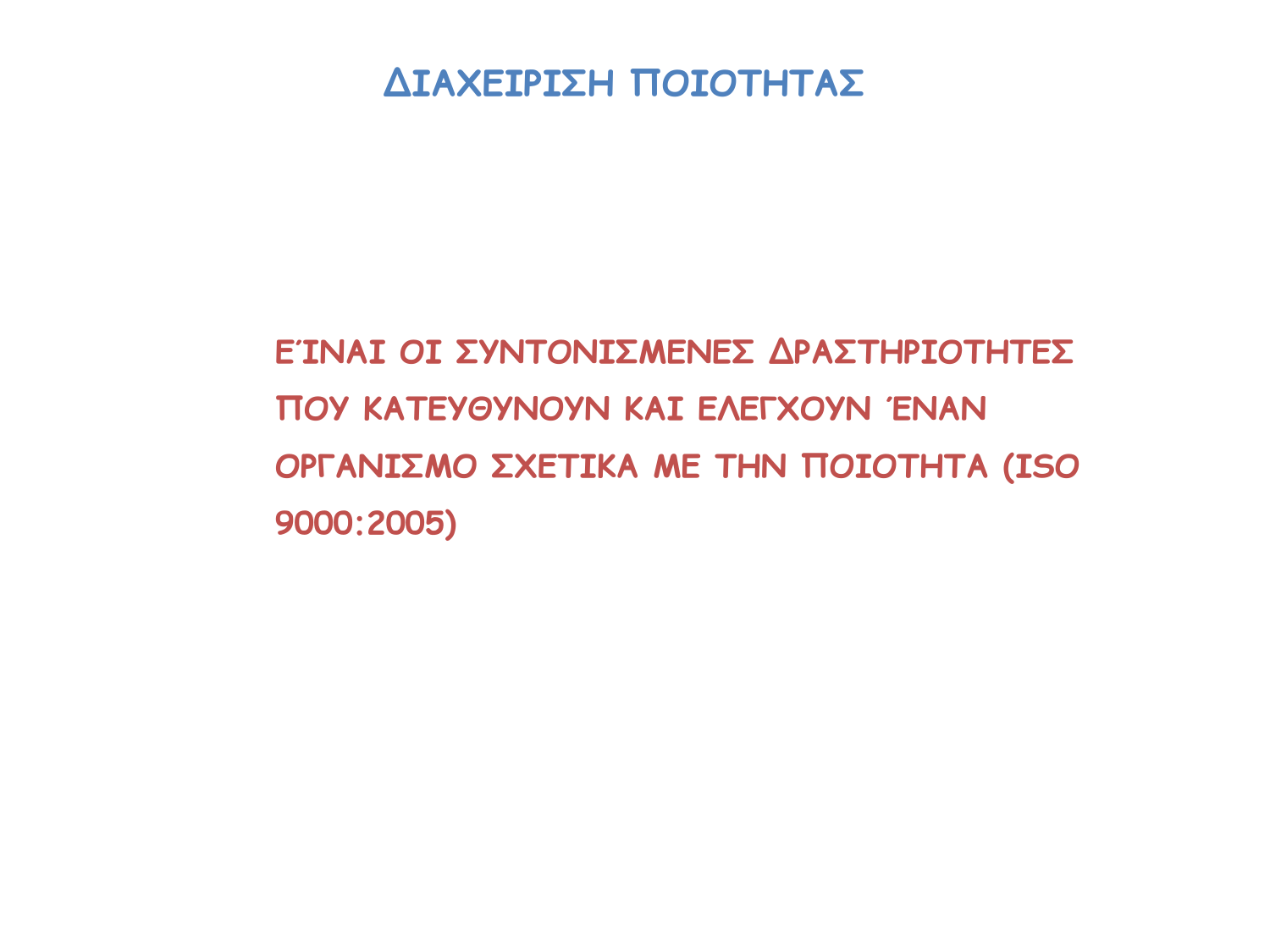

ΔΙΑΧΕΙΡΙΣΗ ΠΟΙΟΤΗΤΑΣ
	ΕΊΝΑΙ ΟΙ ΣΥΝΤΟΝΙΣΜΕΝΕΣ ΔΡΑΣΤΗΡΙΟΤΗΤΕΣ ΠΟΥ ΚΑΤΕΥΘΥΝΟΥΝ ΚΑΙ ΕΛΕΓΧΟΥΝ ΈΝΑΝ ΟΡΓΑΝΙΣΜΟ ΣΧΕΤΙΚΑ ΜΕ ΤΗΝ ΠΟΙΟΤΗΤΑ (ISO 9000:2005)